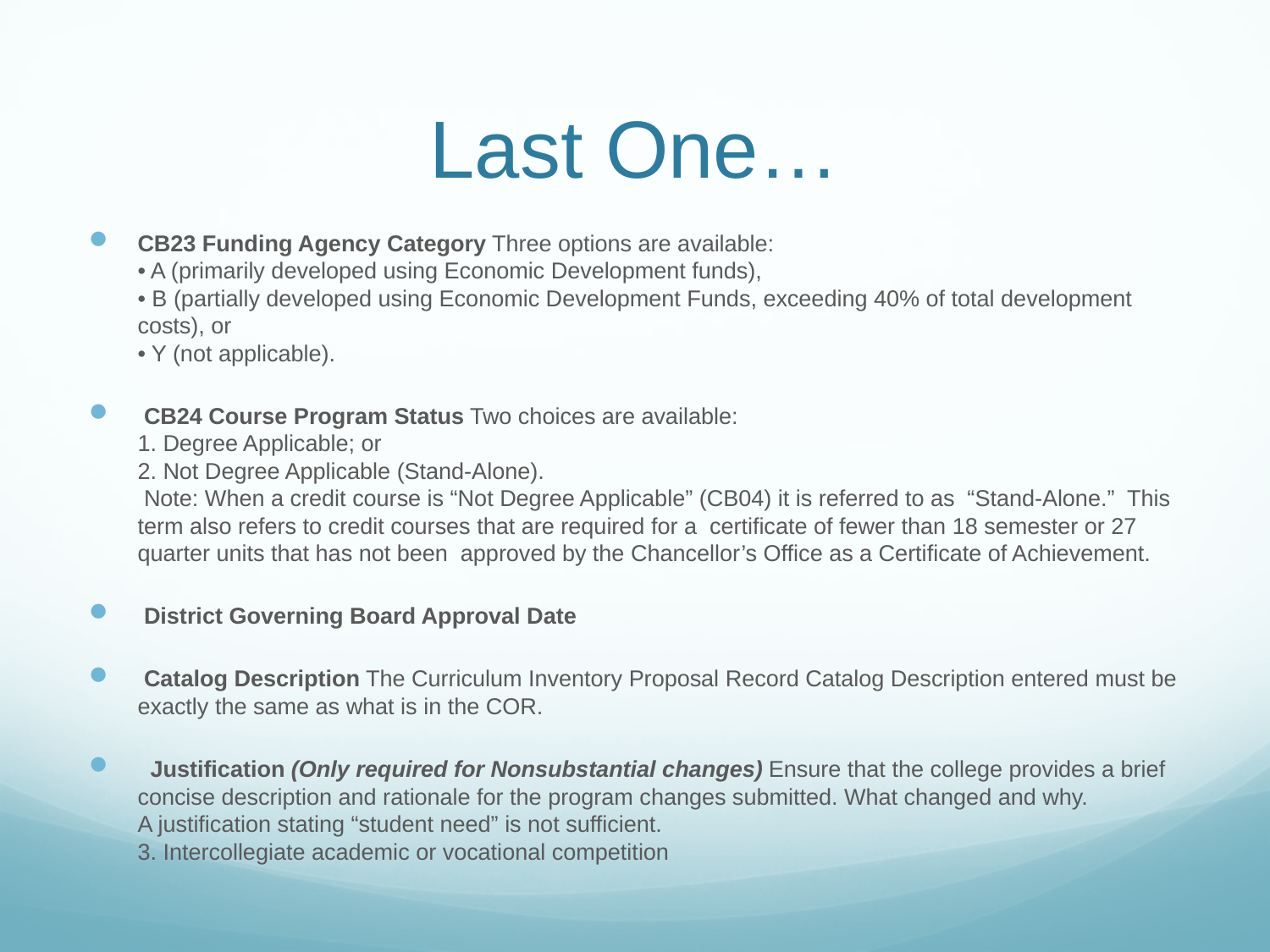

# Last One…
CB23 Funding Agency Category Three options are available:
• A (primarily developed using Economic Development funds),
• B (partially developed using Economic Development Funds, exceeding 40% of total development costs), or
• Y (not applicable).
 CB24 Course Program Status Two choices are available:
1. Degree Applicable; or
2. Not Degree Applicable (Stand-Alone).
 Note: When a credit course is “Not Degree Applicable” (CB04) it is referred to as  “Stand-Alone.”  This term also refers to credit courses that are required for a  certificate of fewer than 18 semester or 27 quarter units that has not been  approved by the Chancellor’s Office as a Certificate of Achievement.
 District Governing Board Approval Date
 Catalog Description The Curriculum Inventory Proposal Record Catalog Description entered must be exactly the same as what is in the COR.
  Justification (Only required for Nonsubstantial changes) Ensure that the college provides a brief concise description and rationale for the program changes submitted. What changed and why.
A justification stating “student need” is not sufficient.
3. Intercollegiate academic or vocational competition